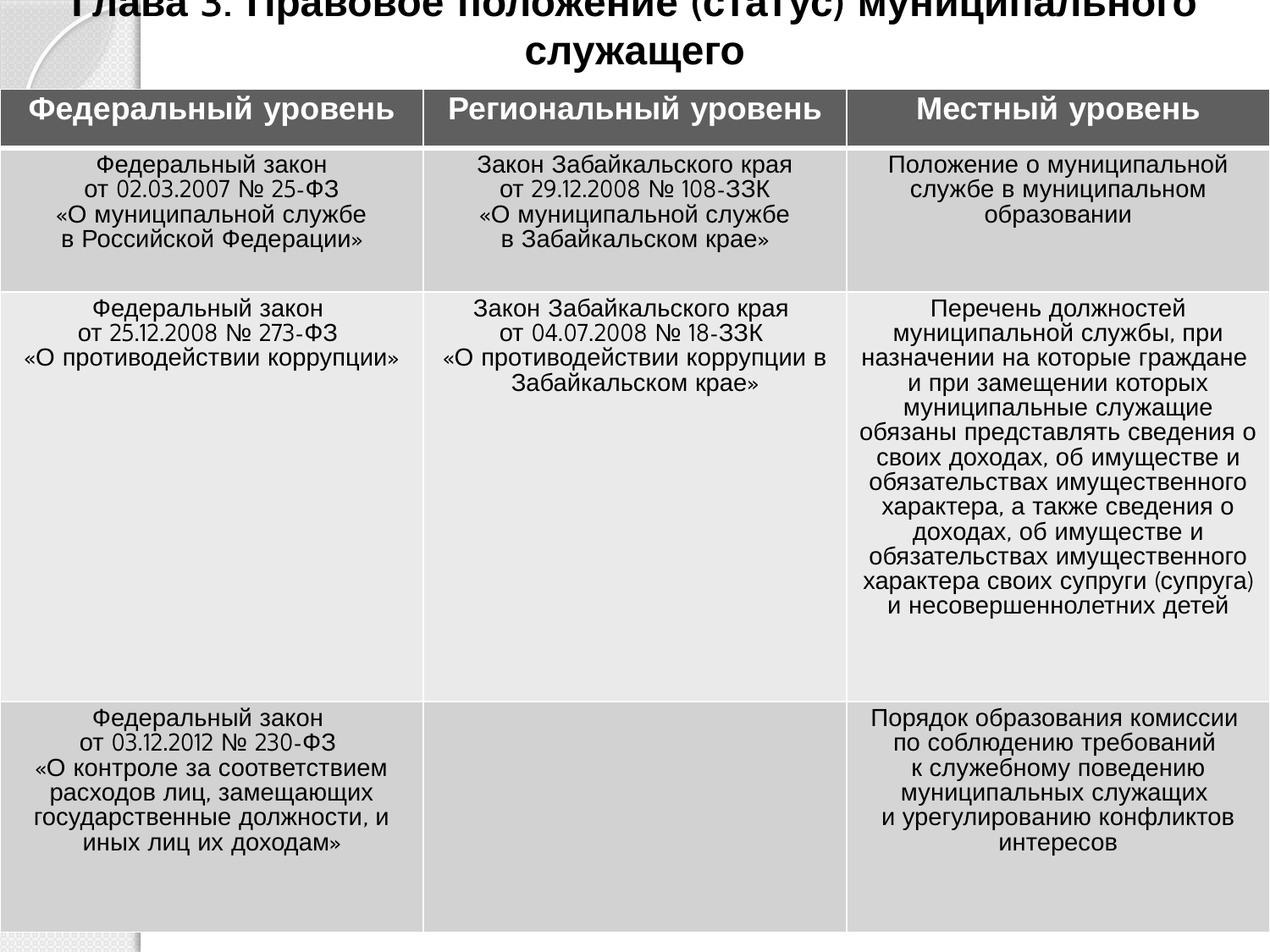

# Глава 3. Правовое положение (статус) муниципального служащего
| Федеральный уровень | Региональный уровень | Местный уровень |
| --- | --- | --- |
| Федеральный закон от 02.03.2007 № 25-ФЗ «О муниципальной службе в Российской Федерации» | Закон Забайкальского края от 29.12.2008 № 108-ЗЗК «О муниципальной службе в Забайкальском крае» | Положение о муниципальной службе в муниципальном образовании |
| Федеральный закон от 25.12.2008 № 273-ФЗ «О противодействии коррупции» | Закон Забайкальского края от 04.07.2008 № 18-ЗЗК «О противодействии коррупции в Забайкальском крае» | Перечень должностей муниципальной службы, при назначении на которые граждане и при замещении которых муниципальные служащие обязаны представлять сведения о своих доходах, об имуществе и обязательствах имущественного характера, а также сведения о доходах, об имуществе и обязательствах имущественного характера своих супруги (супруга) и несовершеннолетних детей |
| Федеральный закон от 03.12.2012 № 230-ФЗ «О контроле за соответствием расходов лиц, замещающих государственные должности, и иных лиц их доходам» |  | Порядок образования комиссии по соблюдению требований к служебному поведению муниципальных служащих и урегулированию конфликтов интересов |